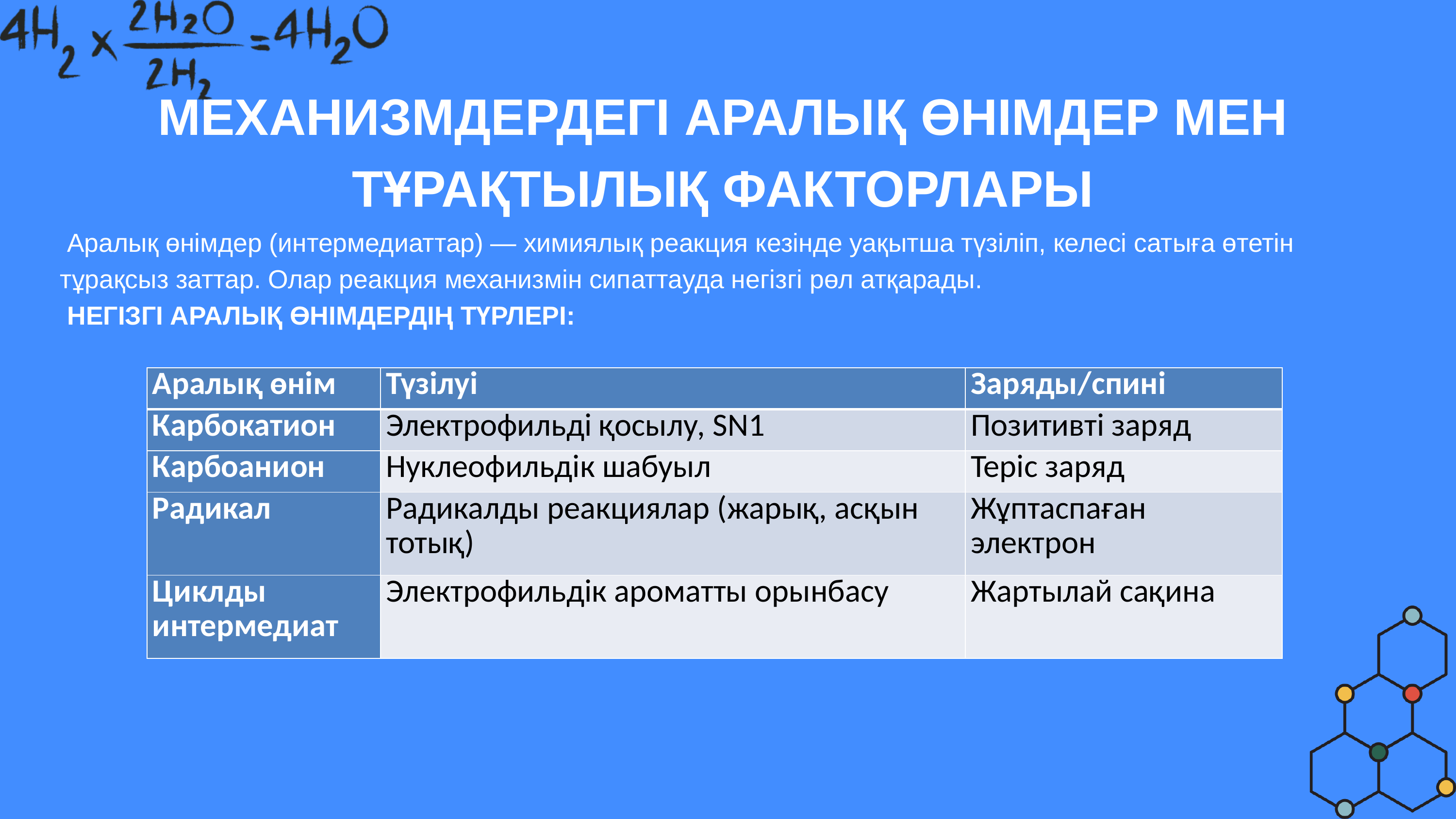

МЕХАНИЗМДЕРДЕГІ АРАЛЫҚ ӨНІМДЕР МЕН ТҰРАҚТЫЛЫҚ ФАКТОРЛАРЫ
 Аралық өнімдер (интермедиаттар) — химиялық реакция кезінде уақытша түзіліп, келесі сатыға өтетін тұрақсыз заттар. Олар реакция механизмін сипаттауда негізгі рөл атқарады.
 НЕГІЗГІ АРАЛЫҚ ӨНІМДЕРДІҢ ТҮРЛЕРІ:

| Аралық өнім | Түзілуі | Заряды/спині |
| --- | --- | --- |
| Карбокатион | Электрофильді қосылу, SN1 | Позитивті заряд |
| Карбоанион | Нуклеофильдік шабуыл | Теріс заряд |
| Радикал | Радикалды реакциялар (жарық, асқын тотық) | Жұптаспаған электрон |
| Циклды интермедиат | Электрофильдік ароматты орынбасу | Жартылай сақина |